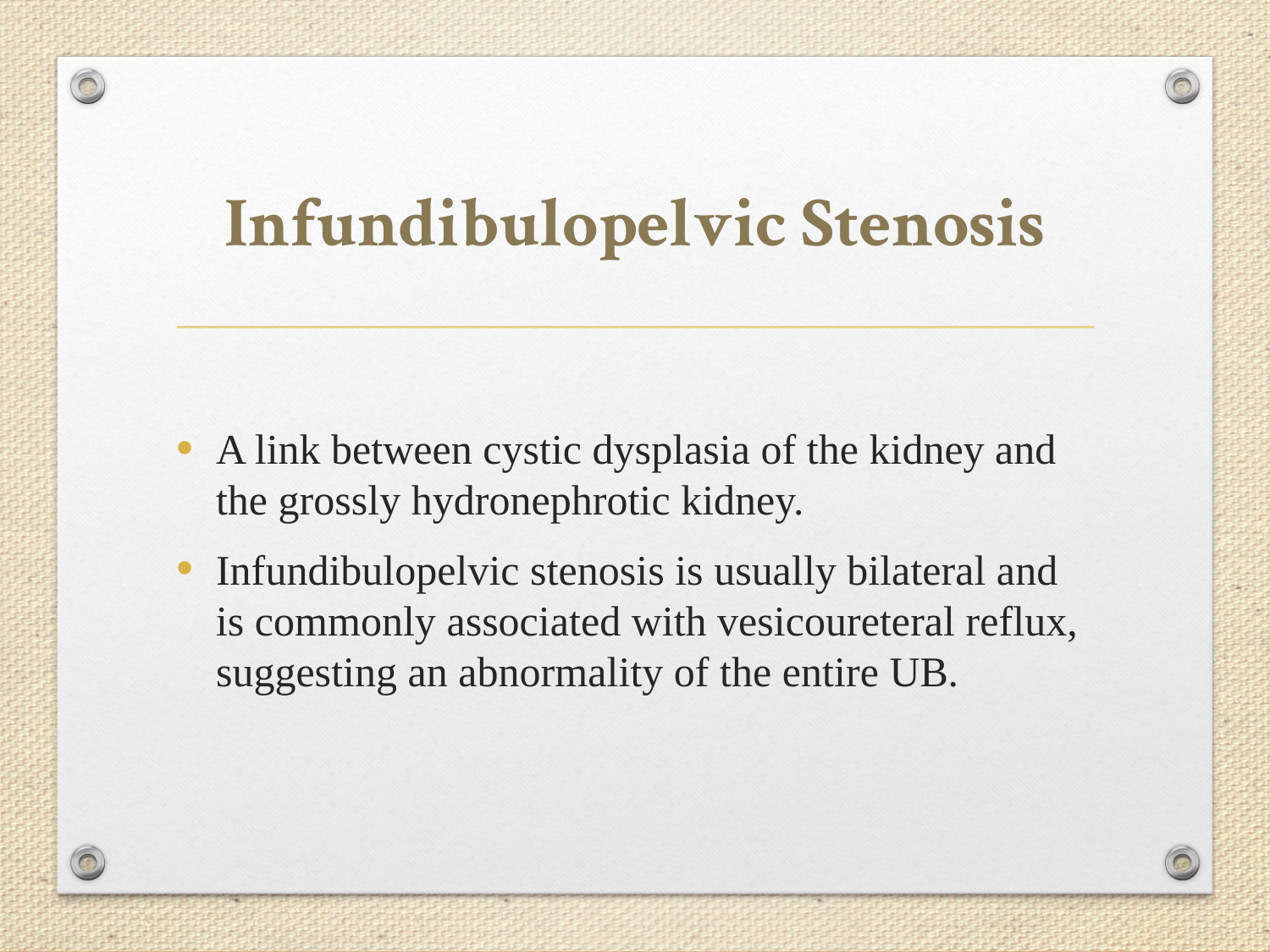

# Infundibulopelvic Stenosis

A link between cystic dysplasia of the kidney and the grossly hydronephrotic kidney.
Infundibulopelvic stenosis is usually bilateral and is commonly associated with vesicoureteral reflux, suggesting an abnormality of the entire UB.